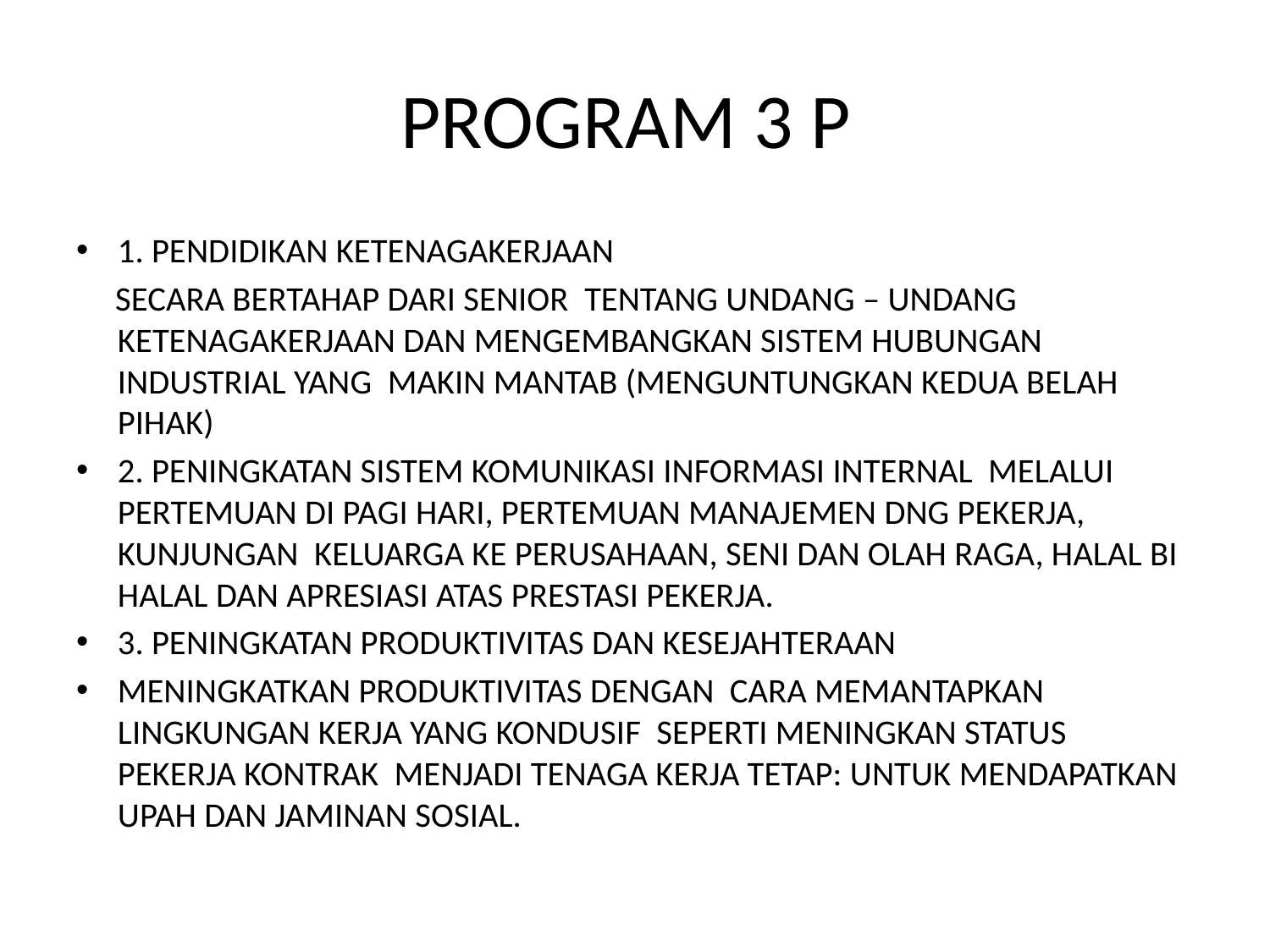

# PROGRAM 3 P
1. PENDIDIKAN KETENAGAKERJAAN
     SECARA BERTAHAP DARI SENIOR  TENTANG UNDANG – UNDANG KETENAGAKERJAAN DAN MENGEMBANGKAN SISTEM HUBUNGAN INDUSTRIAL YANG  MAKIN MANTAB (MENGUNTUNGKAN KEDUA BELAH PIHAK)
2. PENINGKATAN SISTEM KOMUNIKASI INFORMASI INTERNAL  MELALUI  PERTEMUAN DI PAGI HARI, PERTEMUAN MANAJEMEN DNG PEKERJA, KUNJUNGAN  KELUARGA KE PERUSAHAAN, SENI DAN OLAH RAGA, HALAL BI HALAL DAN APRESIASI ATAS PRESTASI PEKERJA.
3. PENINGKATAN PRODUKTIVITAS DAN KESEJAHTERAAN
MENINGKATKAN PRODUKTIVITAS DENGAN  CARA MEMANTAPKAN LINGKUNGAN KERJA YANG KONDUSIF  SEPERTI MENINGKAN STATUS PEKERJA KONTRAK  MENJADI TENAGA KERJA TETAP: UNTUK MENDAPATKAN UPAH DAN JAMINAN SOSIAL.